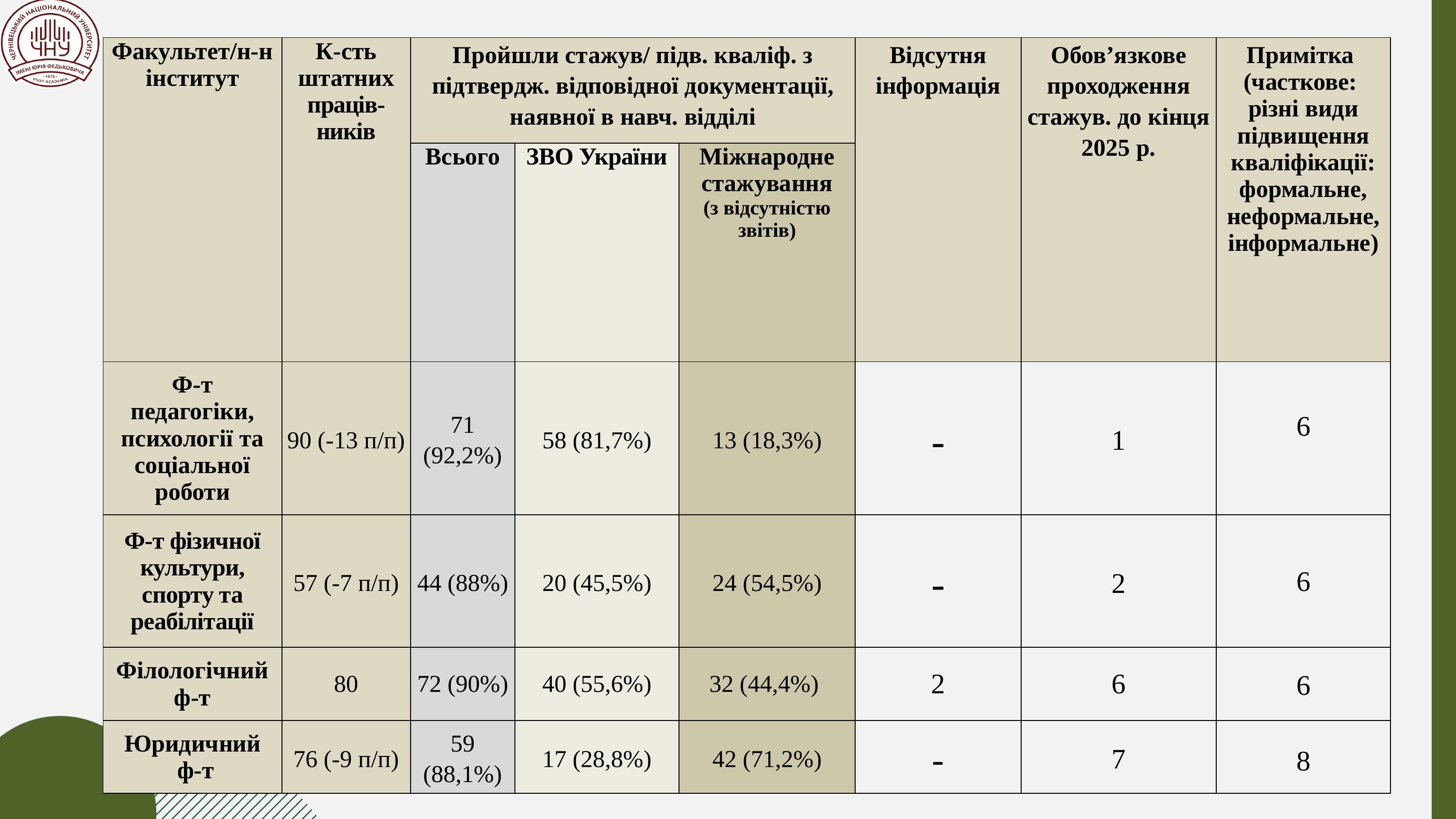

| Факультет/н-н інститут | К-сть штатних праців-ників | Пройшли стажув/ підв. кваліф. з підтвердж. відповідної документації, наявної в навч. відділі |  |  | Відсутня інформація | Обов’язкове проходження стажув. до кінця 2025 р. | Примітка (часткове: різні види підвищення кваліфікації: формальне, неформальне, інформальне) |
| --- | --- | --- | --- | --- | --- | --- | --- |
|  |  | Всього | ЗВО України | Міжнародне стажування (з відсутністю звітів) |  |  |  |
| Ф-т педагогіки, психології та соціальної роботи | 90 (-13 п/п) | 71 (92,2%) | 58 (81,7%) | 13 (18,3%) | - | 1 | 6 |
| Ф-т фізичної культури, спорту та реабілітації | 57 (-7 п/п) | 44 (88%) | 20 (45,5%) | 24 (54,5%) | - | 2 | 6 |
| Філологічний ф-т | 80 | 72 (90%) | 40 (55,6%) | 32 (44,4%) | 2 | 6 | 6 |
| Юридичний ф-т | 76 (-9 п/п) | 59 (88,1%) | 17 (28,8%) | 42 (71,2%) | - | 7 | 8 |